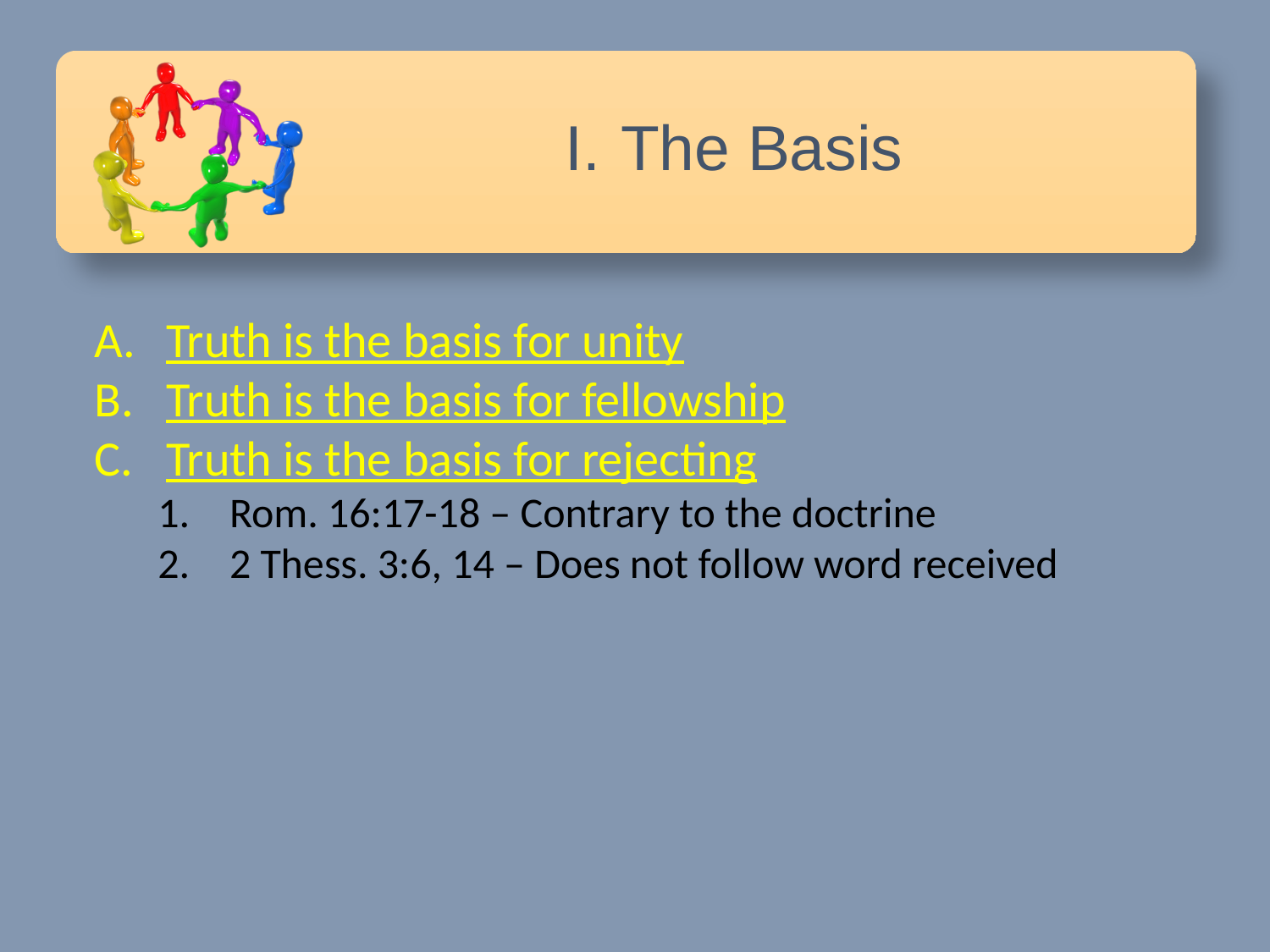

The Basis
Truth is the basis for unity
Truth is the basis for fellowship
Truth is the basis for rejecting
Rom. 16:17-18 – Contrary to the doctrine
2 Thess. 3:6, 14 – Does not follow word received